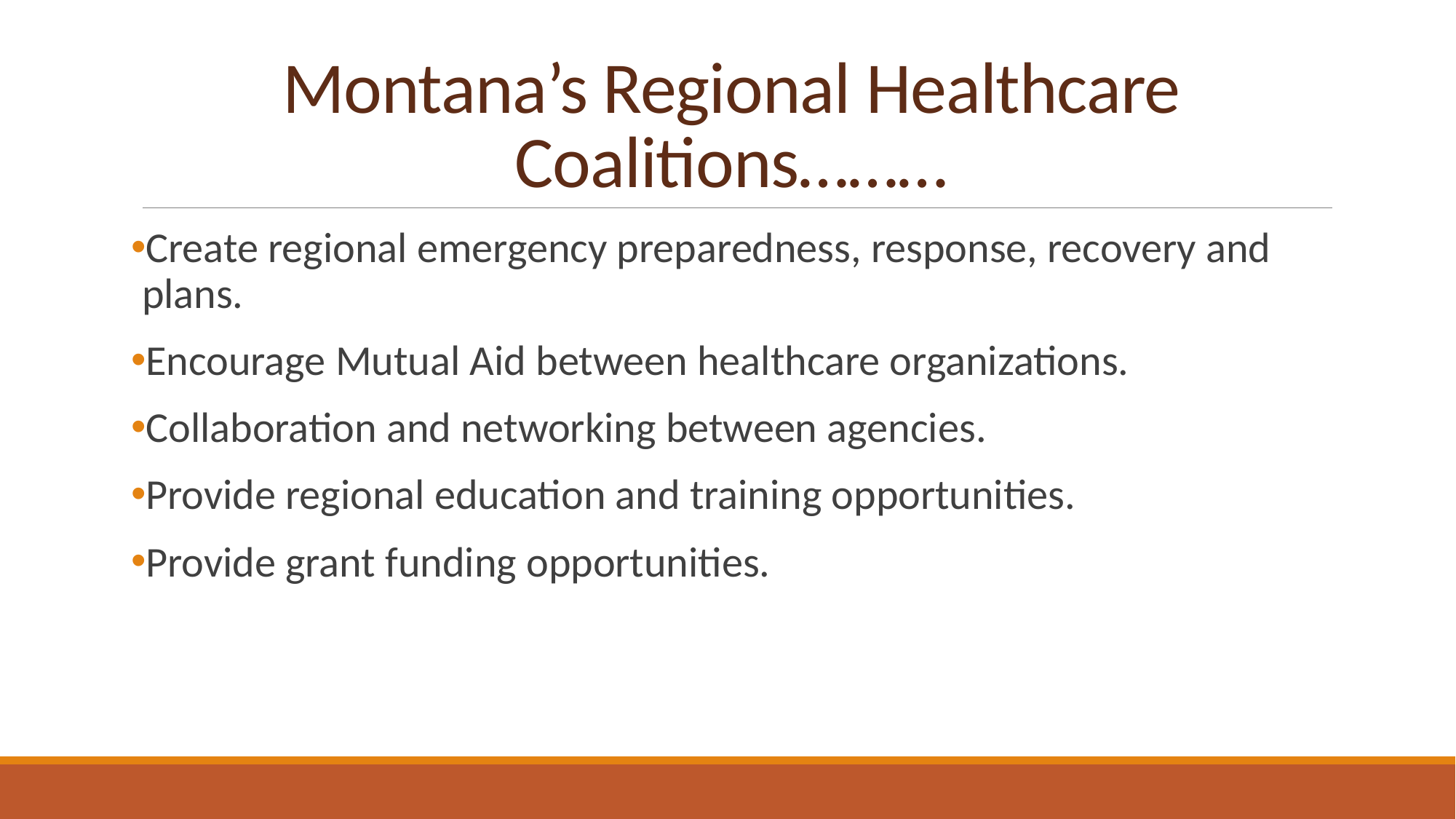

# Montana’s Regional Healthcare Coalitions………
Create regional emergency preparedness, response, recovery and  plans.
Encourage Mutual Aid between healthcare organizations.
Collaboration and networking between agencies.
Provide regional education and training opportunities.
Provide grant funding opportunities.